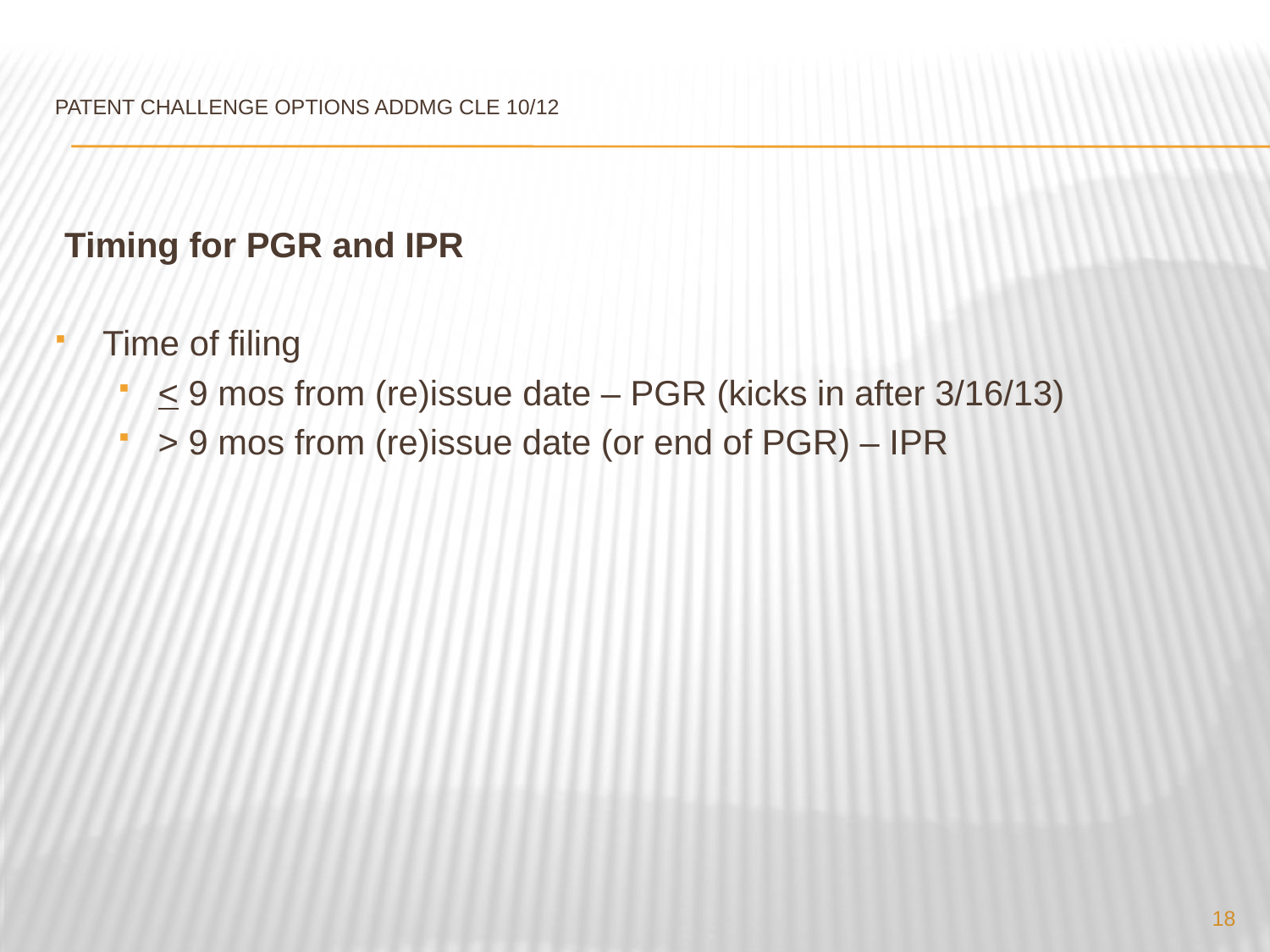

# PATENT CHALLENGE OPTIONS ADDMG CLE 10/12
 Timing for PGR and IPR

Time of filing
< 9 mos from (re)issue date – PGR (kicks in after 3/16/13)
> 9 mos from (re)issue date (or end of PGR) – IPR

18